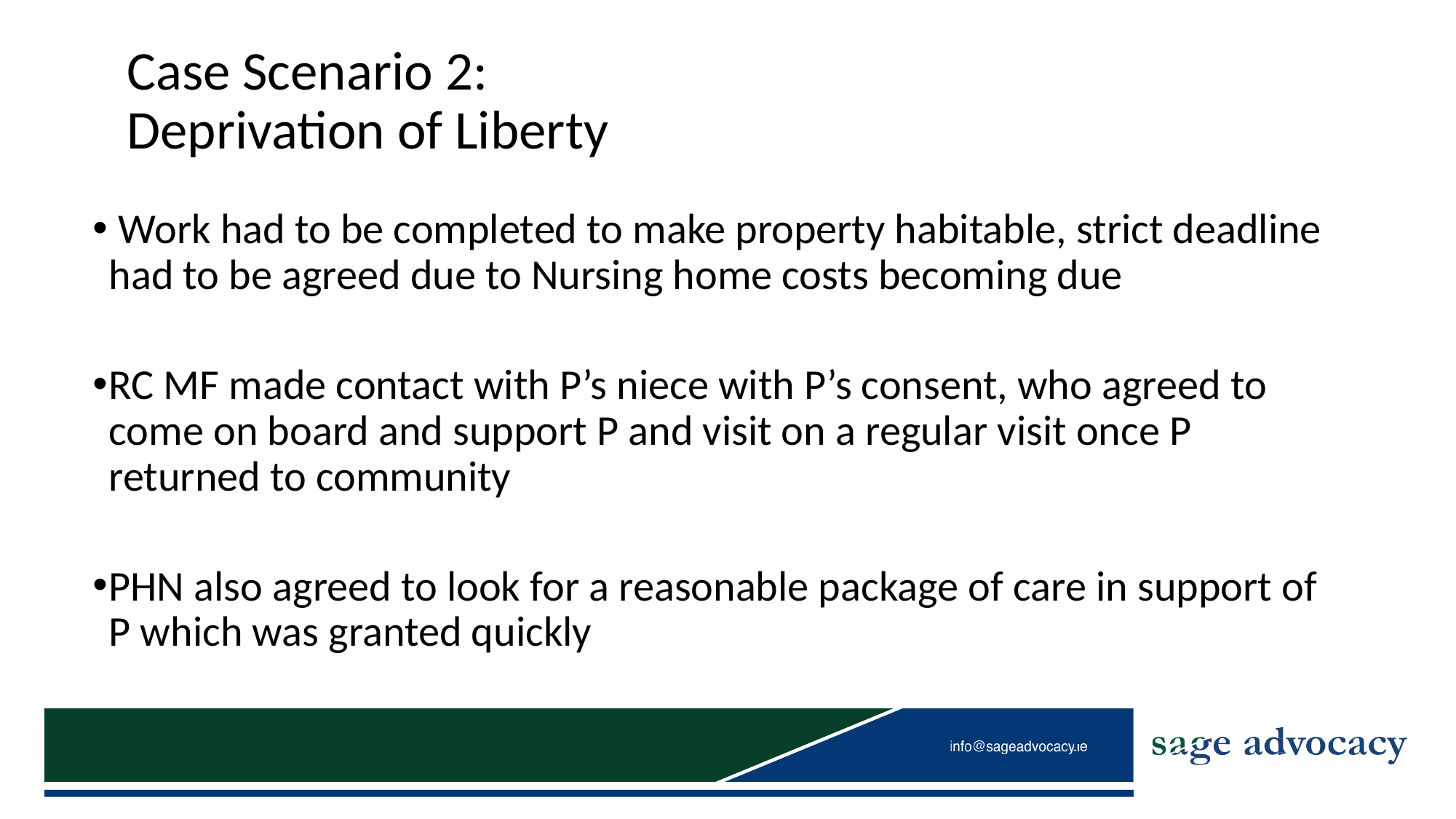

# Case Scenario 2: Deprivation of Liberty
 Work had to be completed to make property habitable, strict deadline had to be agreed due to Nursing home costs becoming due

RC MF made contact with P’s niece with P’s consent, who agreed to come on board and support P and visit on a regular visit once P returned to community

PHN also agreed to look for a reasonable package of care in support of P which was granted quickly